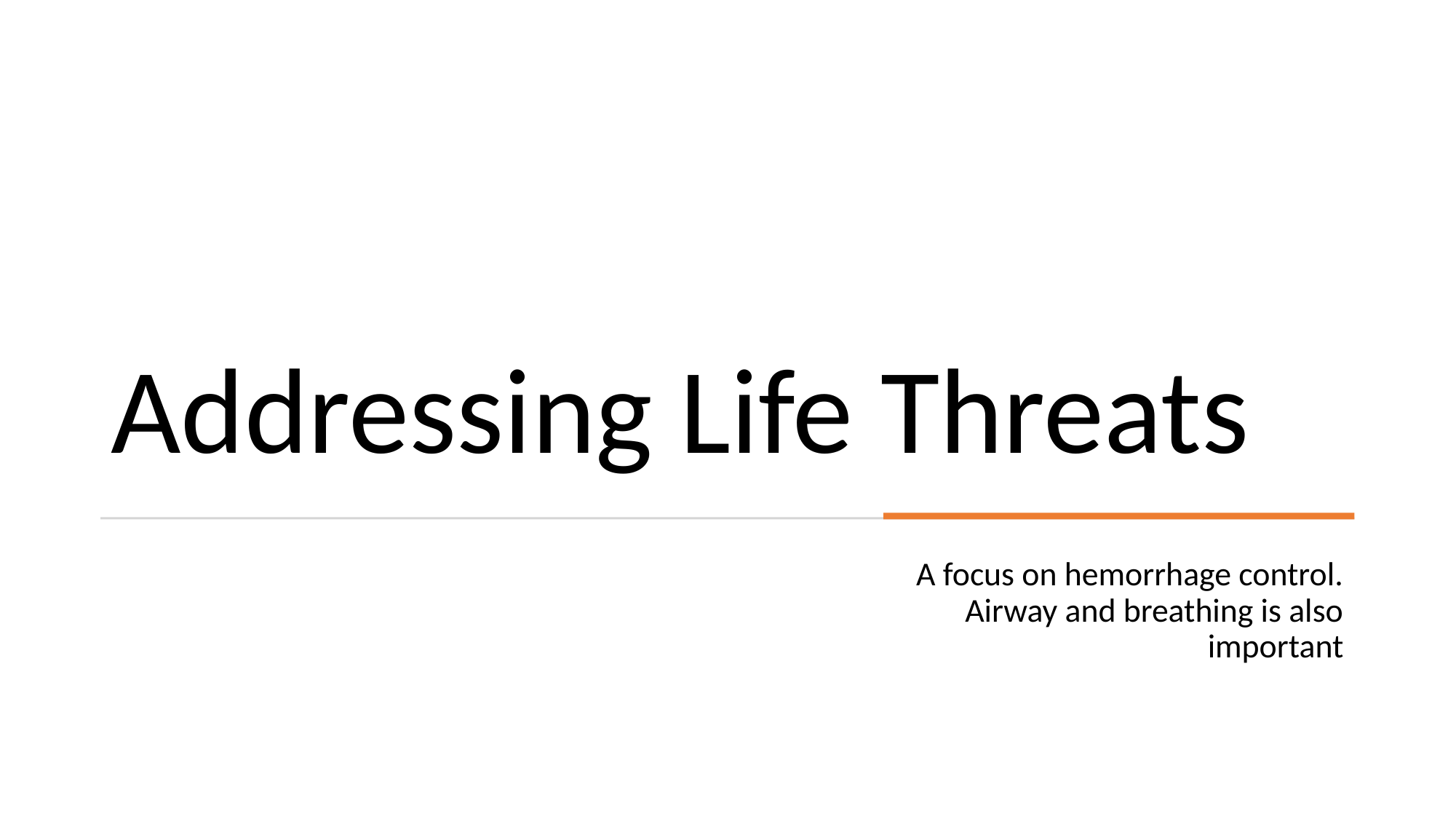

# Addressing Life Threats

A focus on hemorrhage control. Airway and breathing is also important